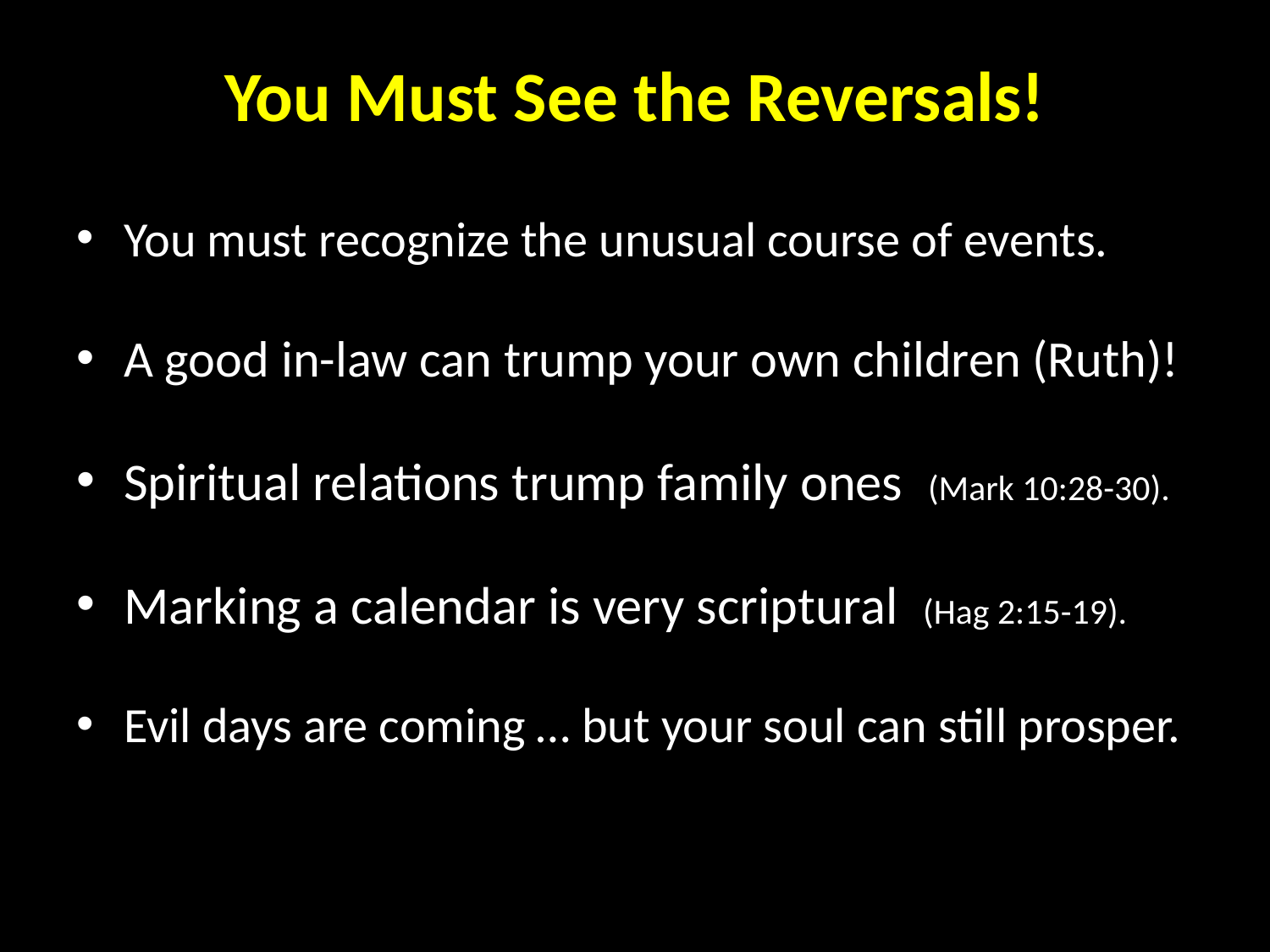

# You Must See the Reversals!
You must recognize the unusual course of events.

A good in-law can trump your own children (Ruth)!

Spiritual relations trump family ones  (Mark 10:28-30).

Marking a calendar is very scriptural  (Hag 2:15-19).

Evil days are coming … but your soul can still prosper.